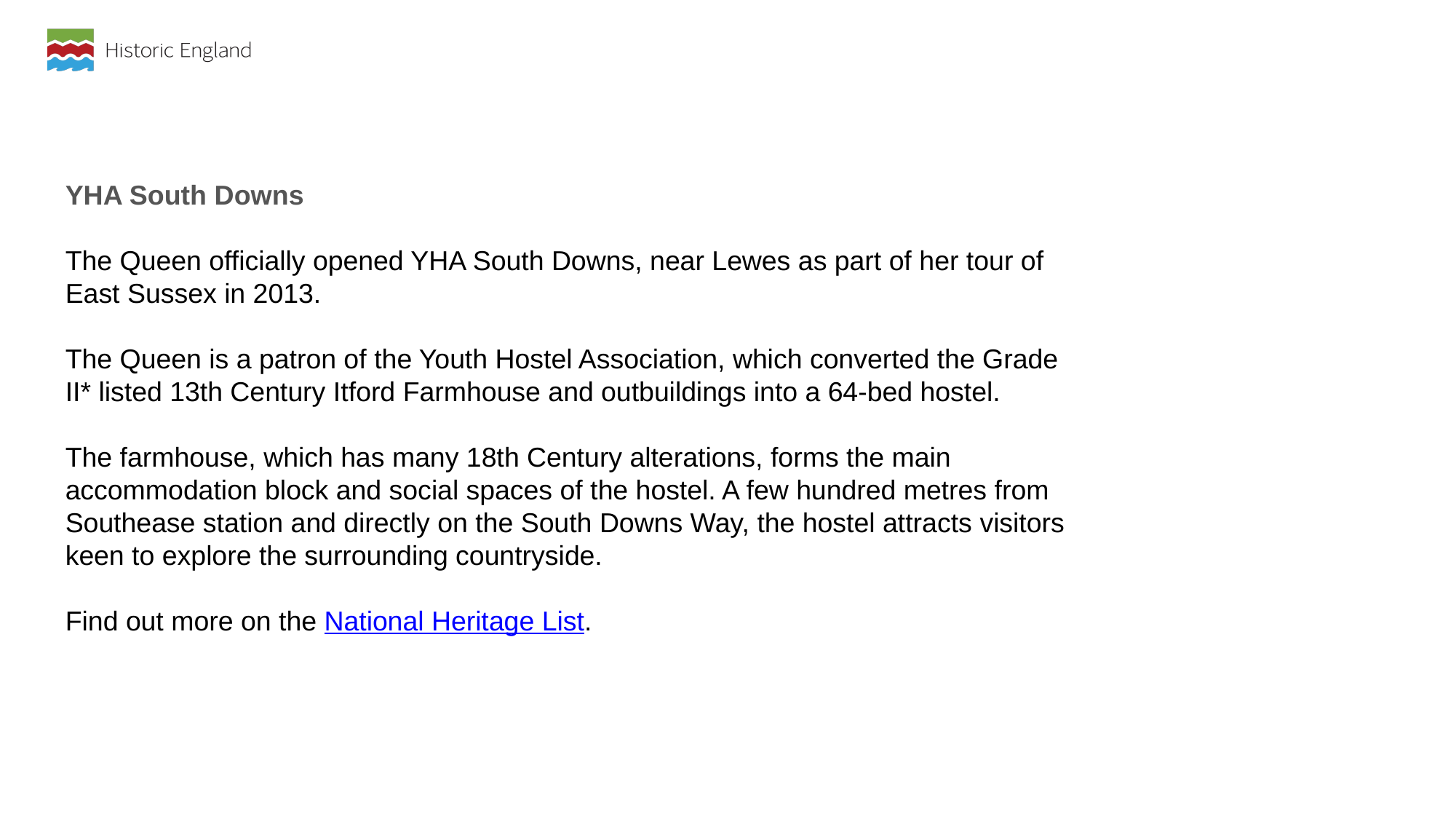

YHA South Downs

The Queen officially opened YHA South Downs, near Lewes as part of her tour of East Sussex in 2013.

The Queen is a patron of the Youth Hostel Association, which converted the Grade II* listed 13th Century Itford Farmhouse and outbuildings into a 64-bed hostel.

The farmhouse, which has many 18th Century alterations, forms the main accommodation block and social spaces of the hostel. A few hundred metres from Southease station and directly on the South Downs Way, the hostel attracts visitors keen to explore the surrounding countryside.

Find out more on the National Heritage List.